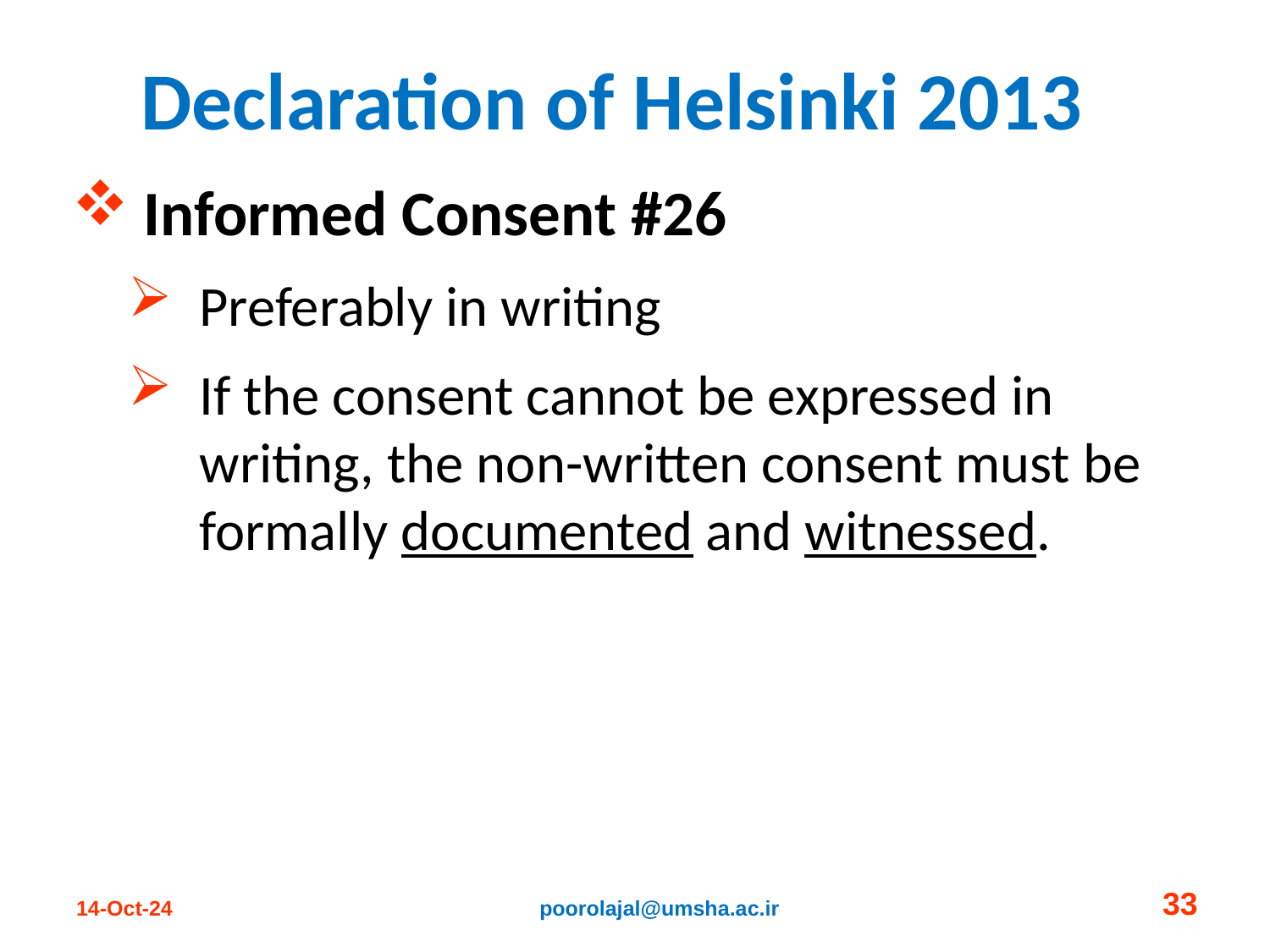

# Declaration of Helsinki 2013
Informed Consent #26
Preferably in writing
If the consent cannot be expressed in writing, the non-written consent must be formally documented and witnessed.
33
poorolajal@umsha.ac.ir
14-Oct-24